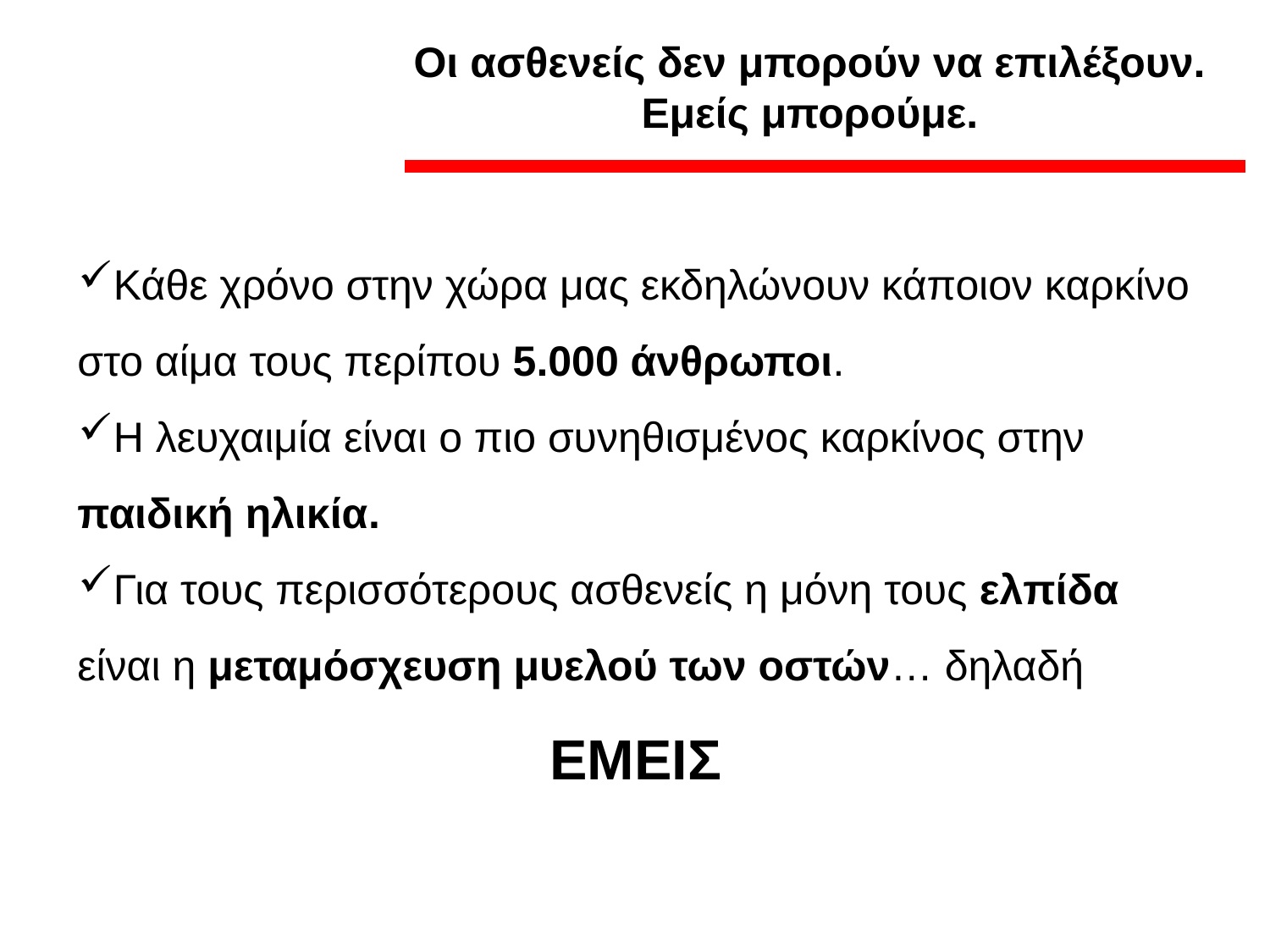

Οι ασθενείς δεν μπορούν να επιλέξουν.
Εμείς μπορούμε.
Κάθε χρόνο στην χώρα μας εκδηλώνουν κάποιον καρκίνο στο αίμα τους περίπου 5.000 άνθρωποι.
Η λευχαιμία είναι ο πιο συνηθισμένος καρκίνος στην παιδική ηλικία.
Για τους περισσότερους ασθενείς η μόνη τους ελπίδα είναι η μεταμόσχευση μυελού των οστών… δηλαδή
ΕΜΕΙΣ